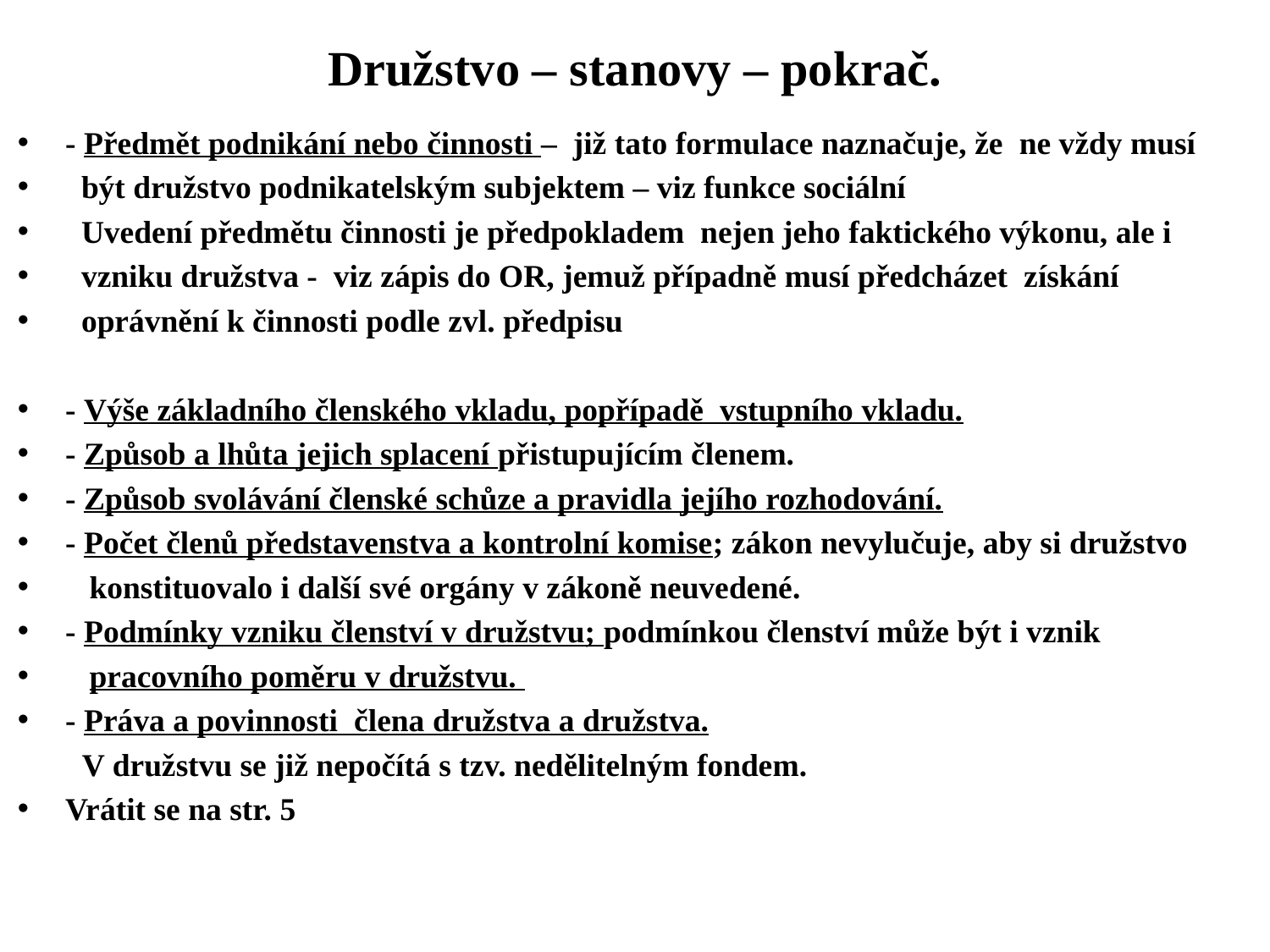

# Družstvo – stanovy – pokrač.
- Předmět podnikání nebo činnosti –  již tato formulace naznačuje, že  ne vždy musí
  být družstvo podnikatelským subjektem – viz funkce sociální
  Uvedení předmětu činnosti je předpokladem  nejen jeho faktického výkonu, ale i
  vzniku družstva -  viz zápis do OR, jemuž případně musí předcházet  získání
  oprávnění k činnosti podle zvl. předpisu

- Výše základního členského vkladu, popřípadě  vstupního vkladu.
- Způsob a lhůta jejich splacení přistupujícím členem.
- Způsob svolávání členské schůze a pravidla jejího rozhodování.
- Počet členů představenstva a kontrolní komise; zákon nevylučuje, aby si družstvo
   konstituovalo i další své orgány v zákoně neuvedené.
- Podmínky vzniku členství v družstvu; podmínkou členství může být i vznik
   pracovního poměru v družstvu.
- Práva a povinnosti  člena družstva a družstva.
        V družstvu se již nepočítá s tzv. nedělitelným fondem.
Vrátit se na str. 5